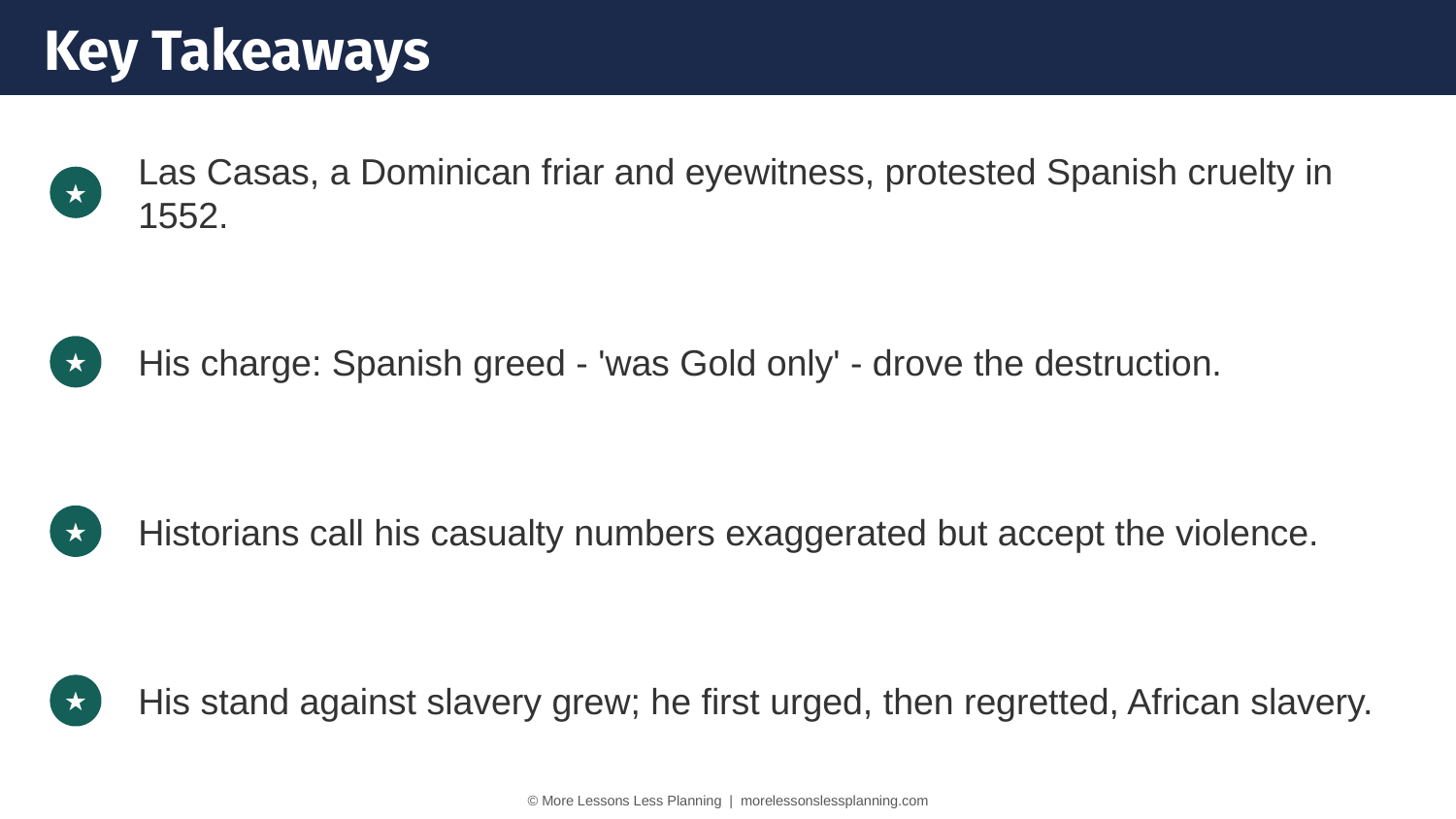

Key Takeaways
Las Casas, a Dominican friar and eyewitness, protested Spanish cruelty in 1552.

★
His charge: Spanish greed - 'was Gold only' - drove the destruction.

★
Historians call his casualty numbers exaggerated but accept the violence.

★
His stand against slavery grew; he first urged, then regretted, African slavery.

★
© More Lessons Less Planning  |  morelessonslessplanning.com